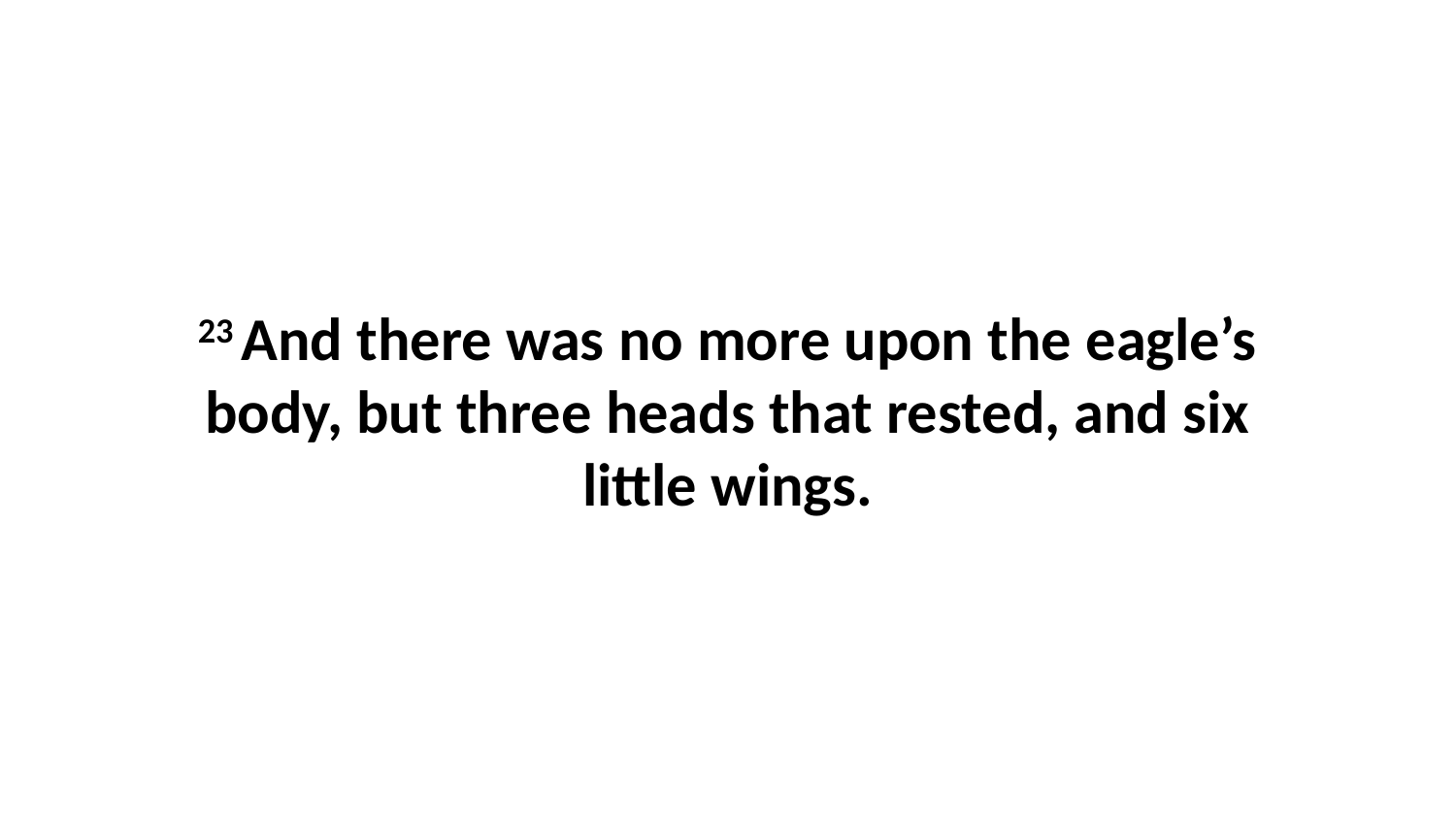

23 And there was no more upon the eagle’s body, but three heads that rested, and six little wings.